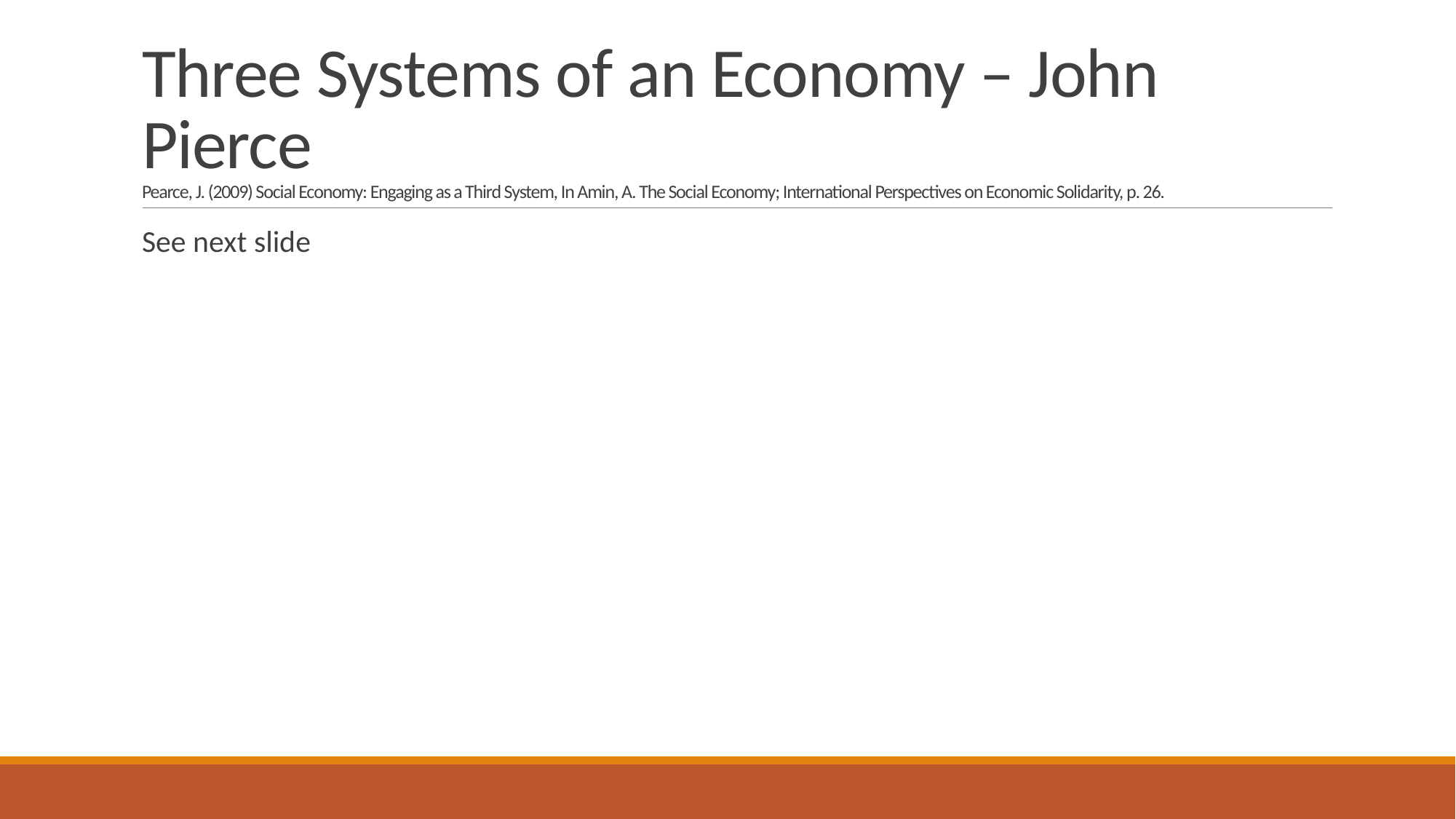

# Three Systems of an Economy – John Pierce Pearce, J. (2009) Social Economy: Engaging as a Third System, In Amin, A. The Social Economy; International Perspectives on Economic Solidarity, p. 26.
See next slide